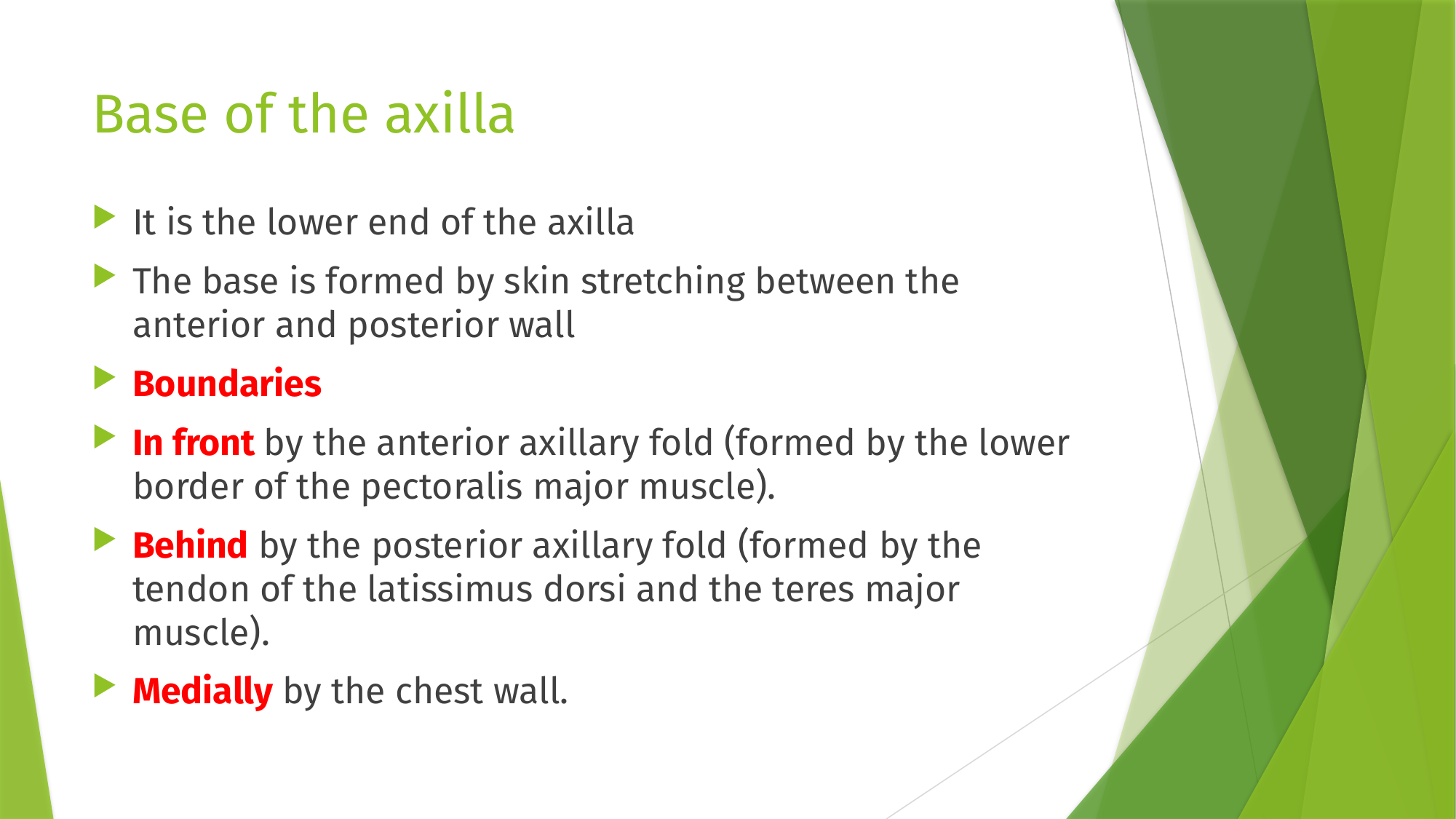

# Base of the axilla
It is the lower end of the axilla
The base is formed by skin stretching between the anterior and posterior wall
Boundaries
In front by the anterior axillary fold (formed by the lower border of the pectoralis major muscle).
Behind by the posterior axillary fold (formed by the tendon of the latissimus dorsi and the teres major muscle).
Medially by the chest wall.